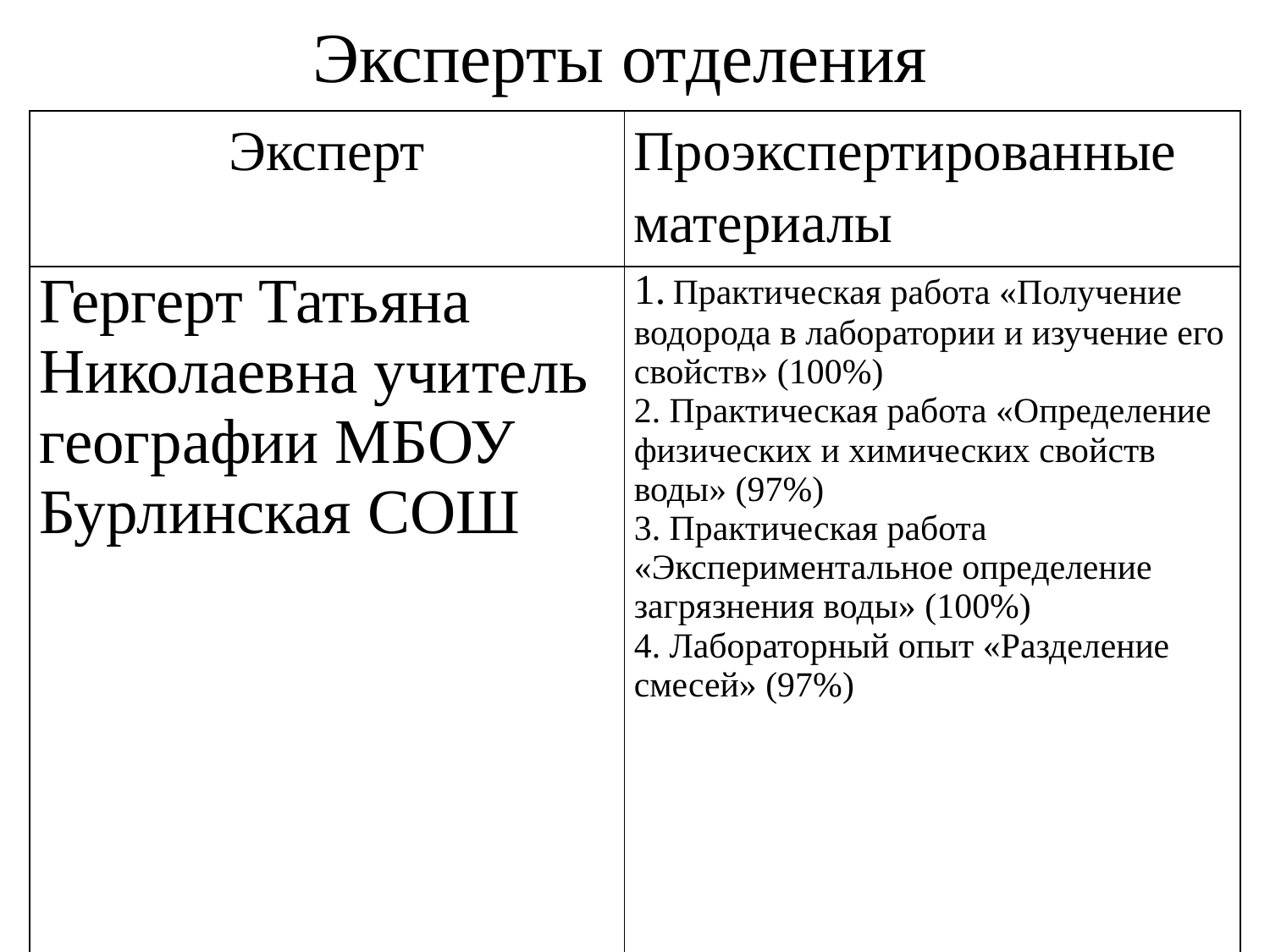

Эксперты отделения

| Эксперт | Проэкспертированные материалы |
| --- | --- |
| Гергерт Татьяна Николаевна учитель географии МБОУ Бурлинская СОШ | 1. Практическая работа «Получение водорода в лаборатории и изучение его свойств» (100%) 2. Практическая работа «Определение физических и химических свойств воды» (97%) 3. Практическая работа «Экспериментальное определение загрязнения воды» (100%) 4. Лабораторный опыт «Разделение смесей» (97%) |